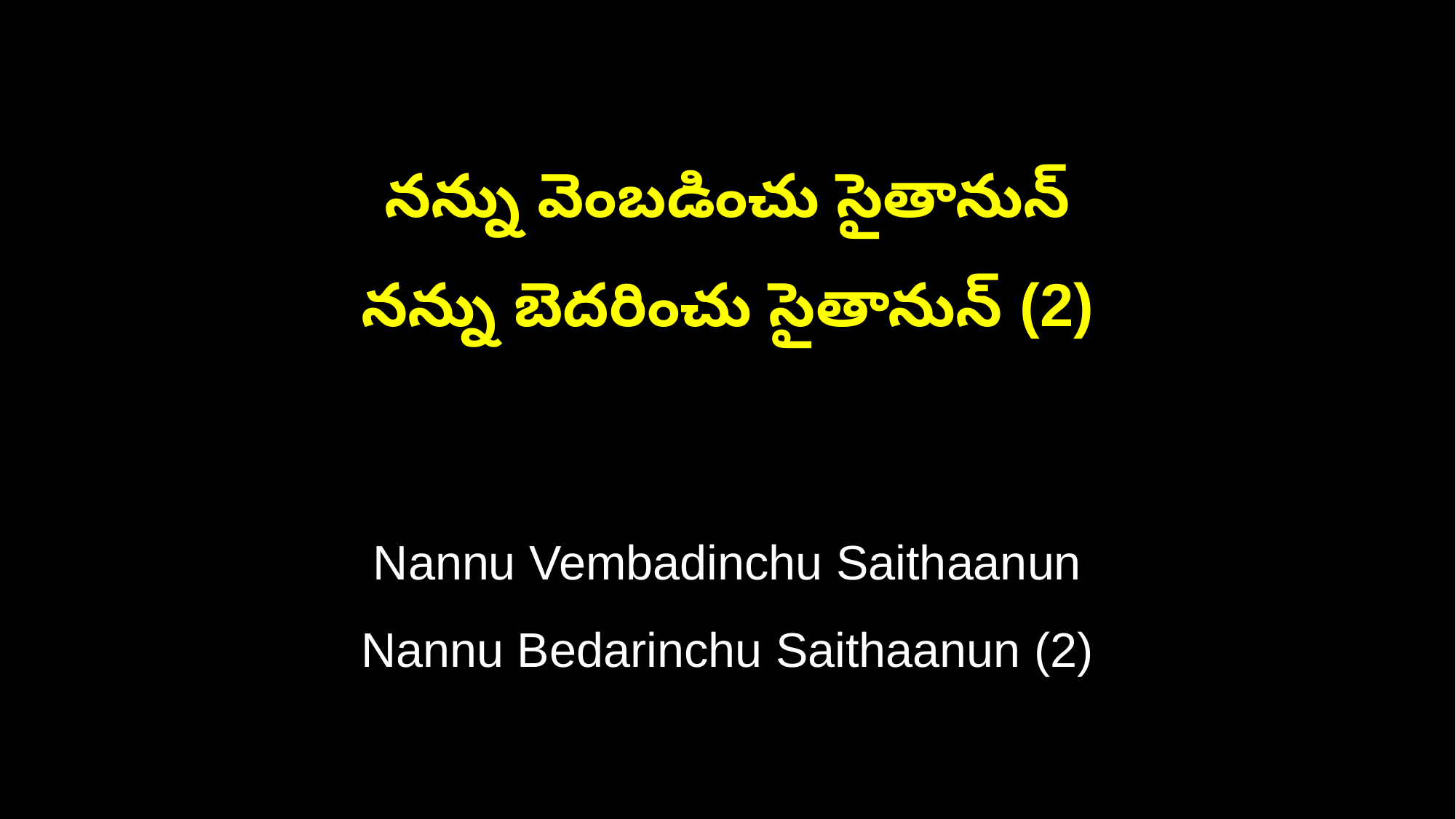

నన్ను వెంబడించు సైతానున్
నన్ను బెదరించు సైతానున్ (2)
Nannu Vembadinchu Saithaanun
Nannu Bedarinchu Saithaanun (2)